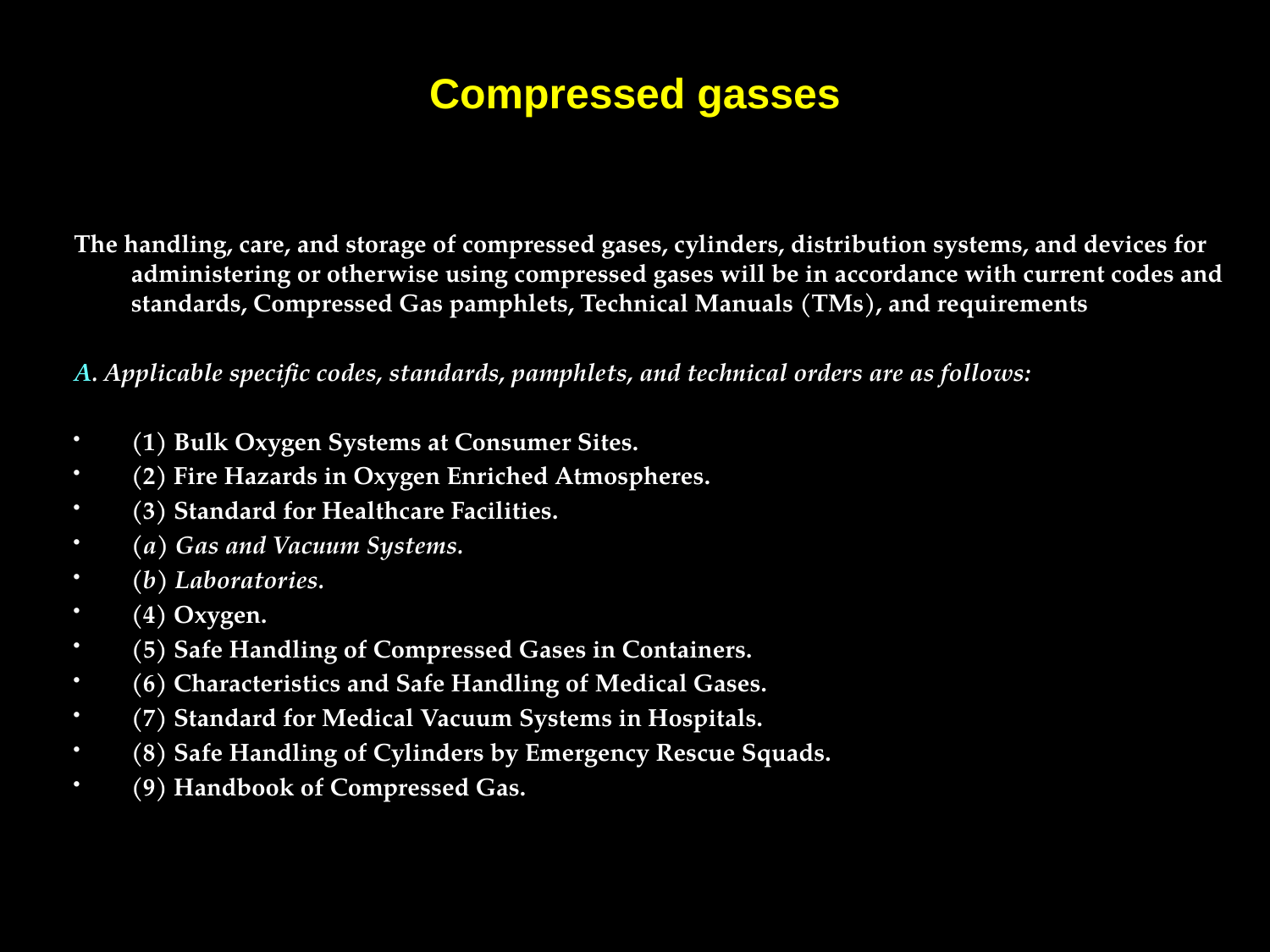

# Compressed gasses
The handling, care, and storage of compressed gases, cylinders, distribution systems, and devices for administering or otherwise using compressed gases will be in accordance with current codes and standards, Compressed Gas pamphlets, Technical Manuals (TMs), and requirements

A. Applicable specific codes, standards, pamphlets, and technical orders are as follows:

(1) Bulk Oxygen Systems at Consumer Sites.
(2) Fire Hazards in Oxygen Enriched Atmospheres.
(3) Standard for Healthcare Facilities.
(a) Gas and Vacuum Systems.
(b) Laboratories.
(4) Oxygen.
(5) Safe Handling of Compressed Gases in Containers.
(6) Characteristics and Safe Handling of Medical Gases.
(7) Standard for Medical Vacuum Systems in Hospitals.
(8) Safe Handling of Cylinders by Emergency Rescue Squads.
(9) Handbook of Compressed Gas.